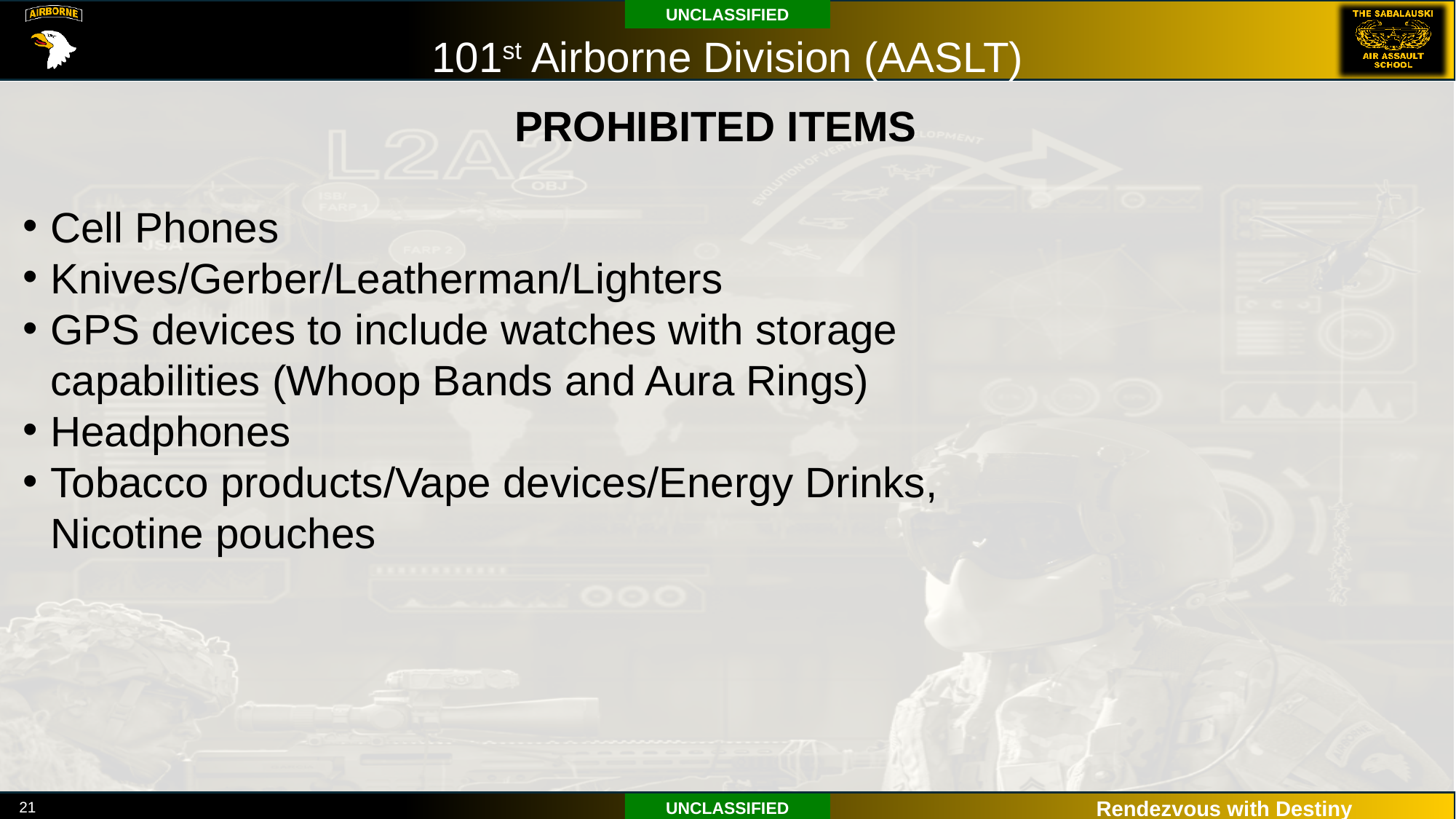

# 101st Airborne Division (AASLT)
PROHIBITED ITEMS
Cell Phones
Knives/Gerber/Leatherman/Lighters
GPS devices to include watches with storage capabilities (Whoop Bands and Aura Rings)
Headphones
Tobacco products/Vape devices/Energy Drinks, Nicotine pouches